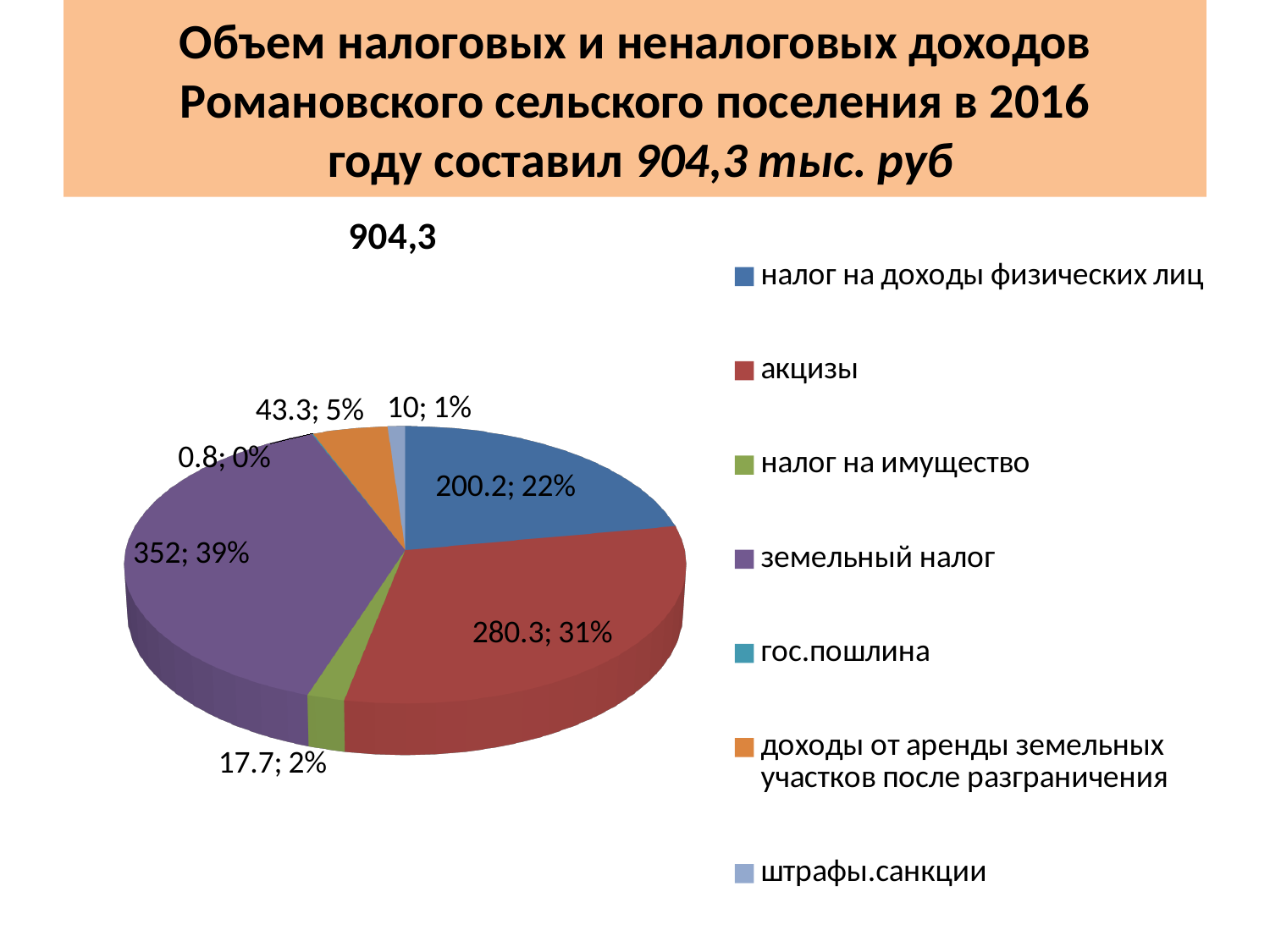

# Объем налоговых и неналоговых доходов Романовского сельского поселения в 2016 году составил 904,3 тыс. руб

[unsupported chart]